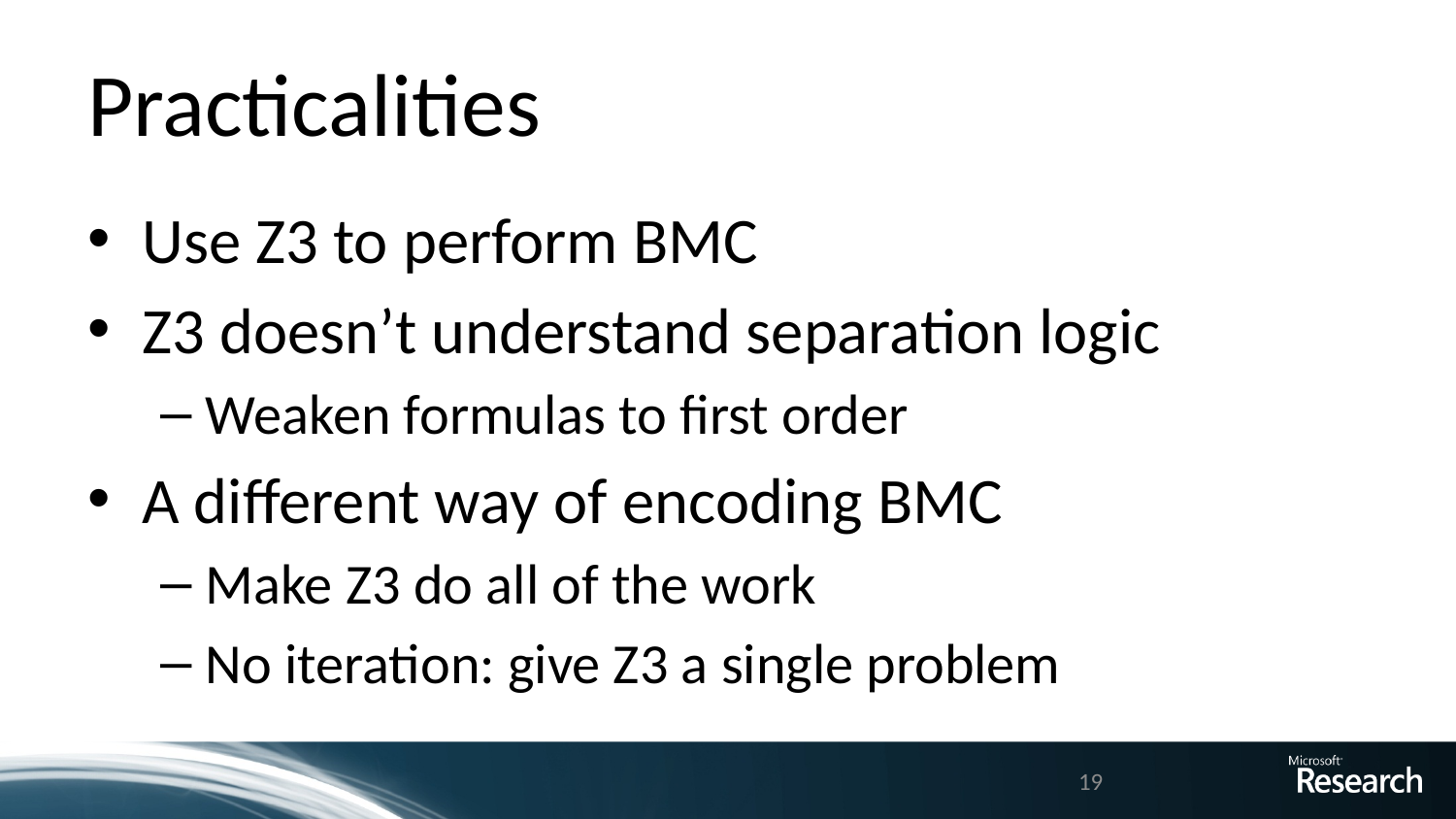

# Practicalities
Use Z3 to perform BMC
Z3 doesn’t understand separation logic
Weaken formulas to first order
A different way of encoding BMC
Make Z3 do all of the work
No iteration: give Z3 a single problem
19